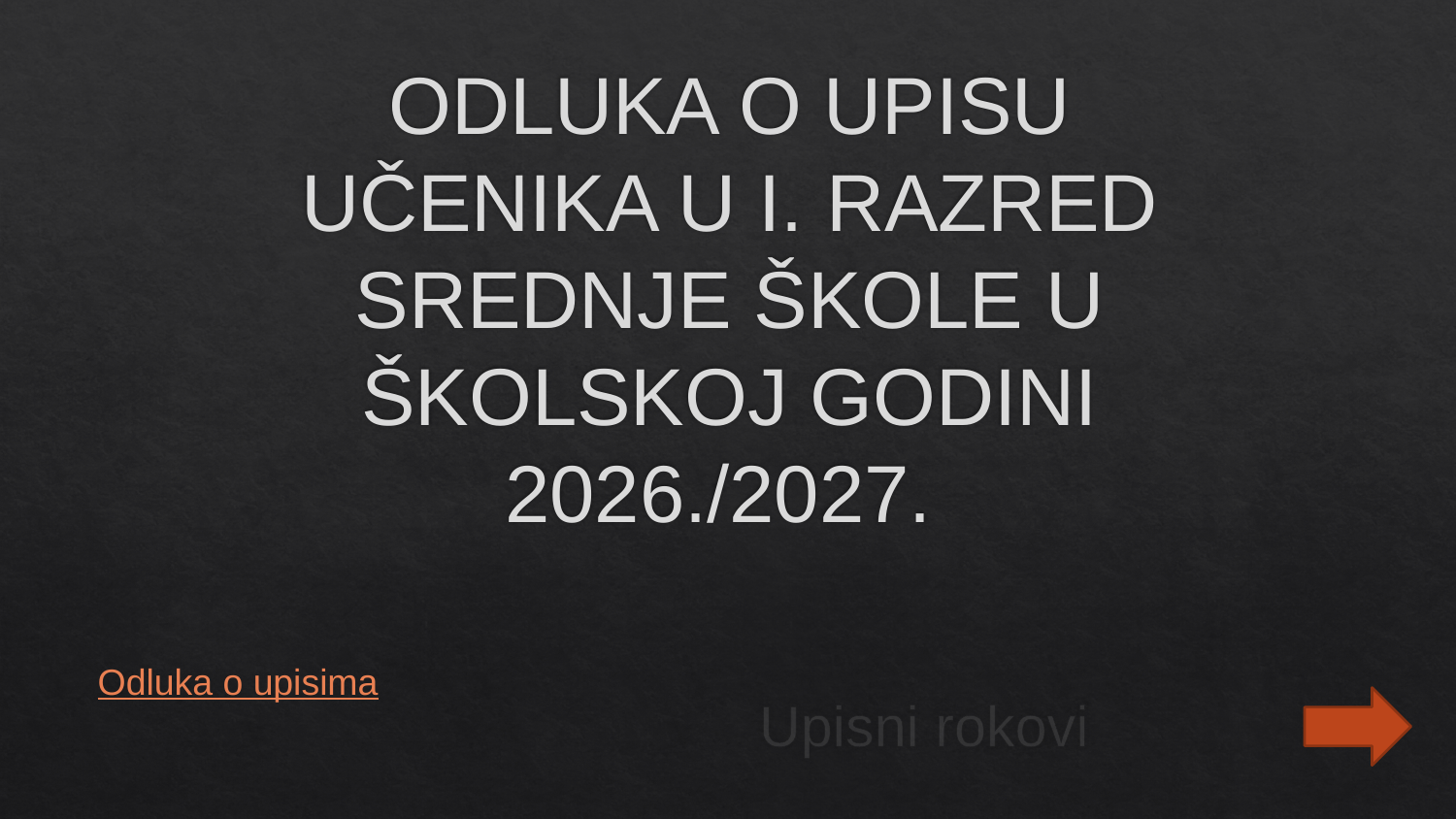

# ODLUKA O UPISU UČENIKA U I. RAZRED SREDNJE ŠKOLE U ŠKOLSKOJ GODINI 2026./2027.
Odluka o upisima
Upisni rokovi